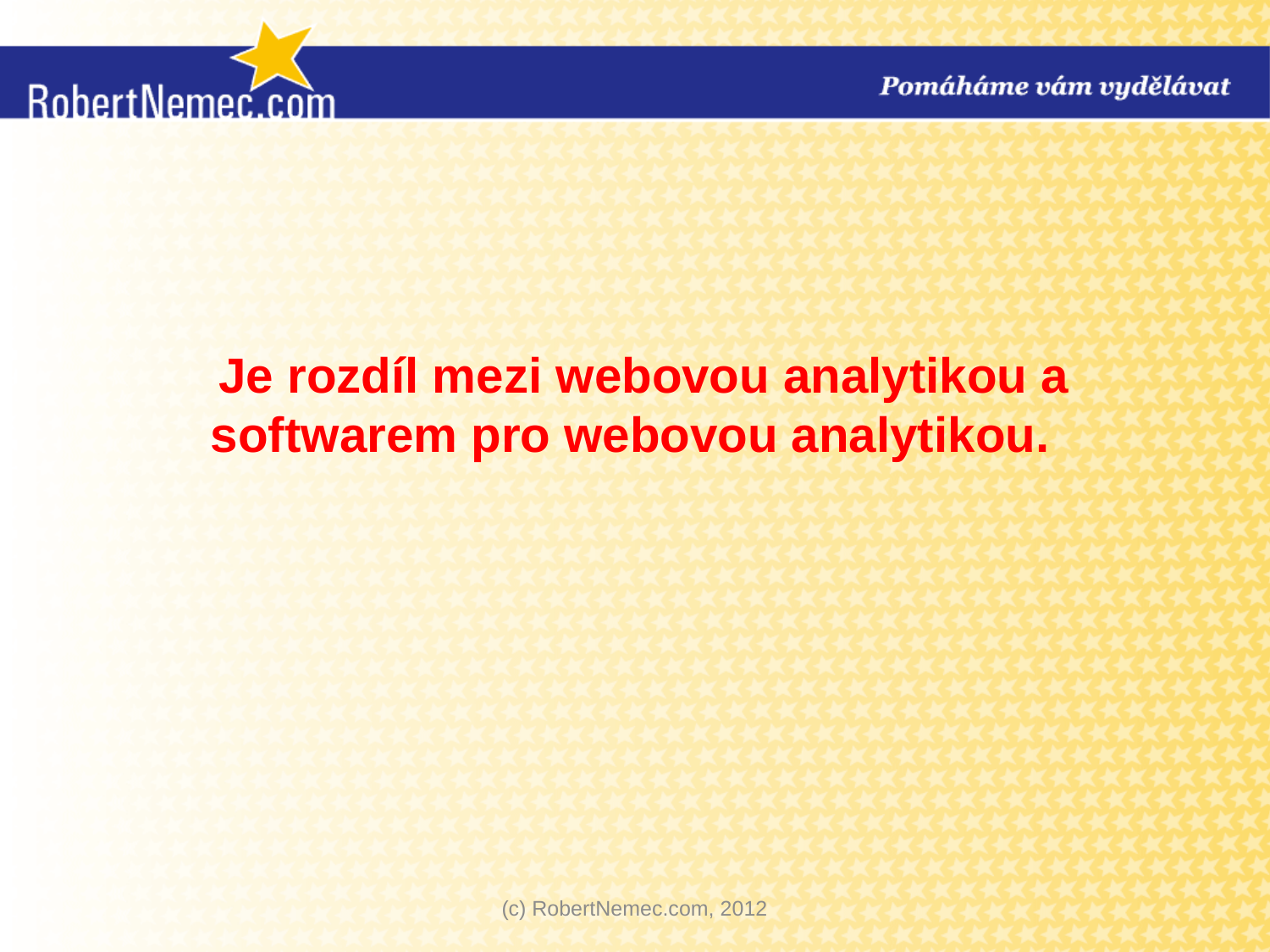

Je rozdíl mezi webovou analytikou a softwarem pro webovou analytikou.
(c) RobertNemec.com, 2012